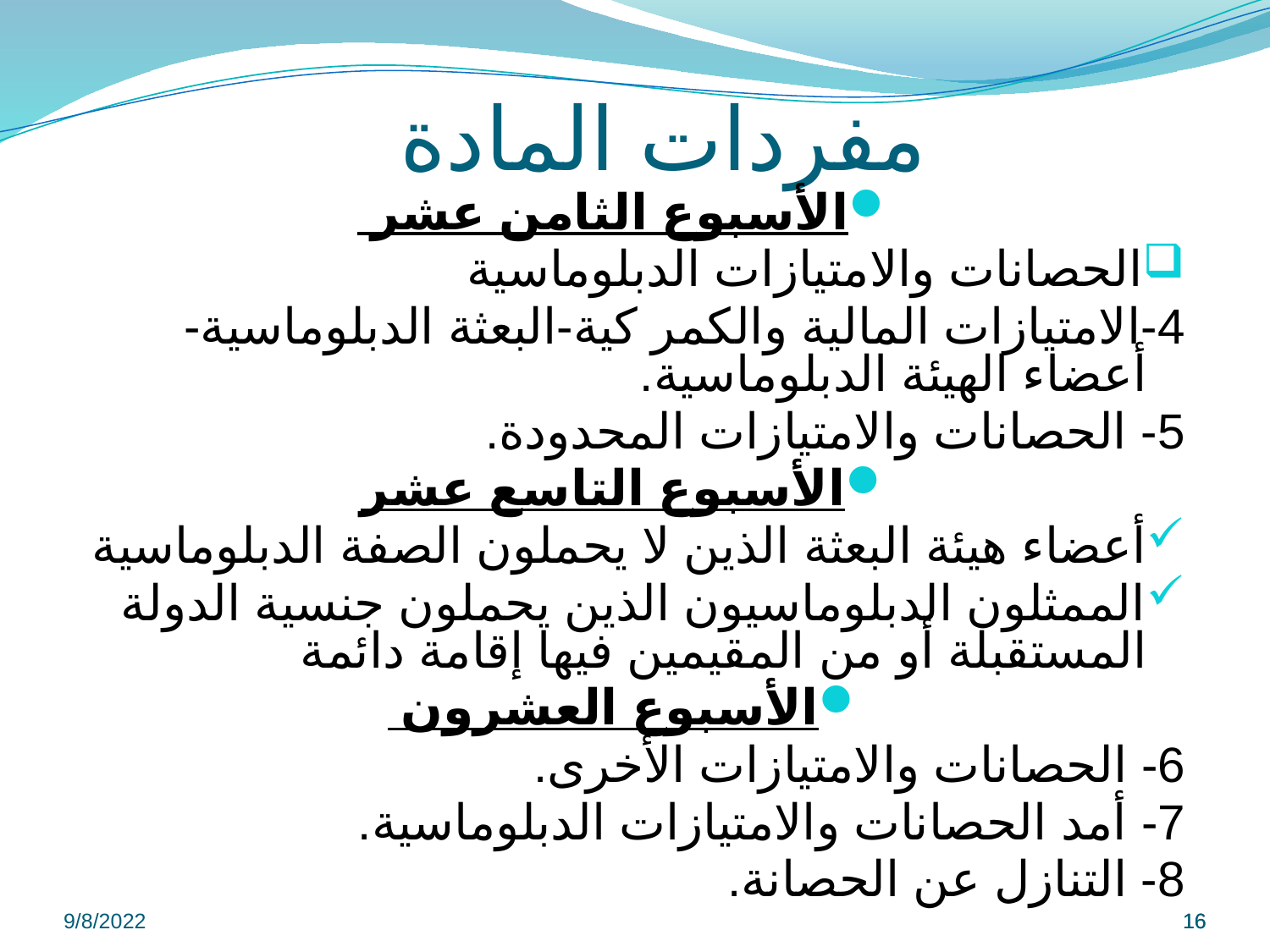

# مفردات المادة

الأسبوع الثامن عشر
الحصانات والامتيازات الدبلوماسية
4-الامتيازات المالية والكمر كية-البعثة الدبلوماسية-أعضاء الهيئة الدبلوماسية.
5- الحصانات والامتيازات المحدودة.
الأسبوع التاسع عشر
أعضاء هيئة البعثة الذين لا يحملون الصفة الدبلوماسية
الممثلون الدبلوماسيون الذين يحملون جنسية الدولة المستقبلة أو من المقيمين فيها إقامة دائمة
الأسبوع العشرون
6- الحصانات والامتيازات الأخرى.
7- أمد الحصانات والامتيازات الدبلوماسية.
8- التنازل عن الحصانة.
9/8/2022
16
16